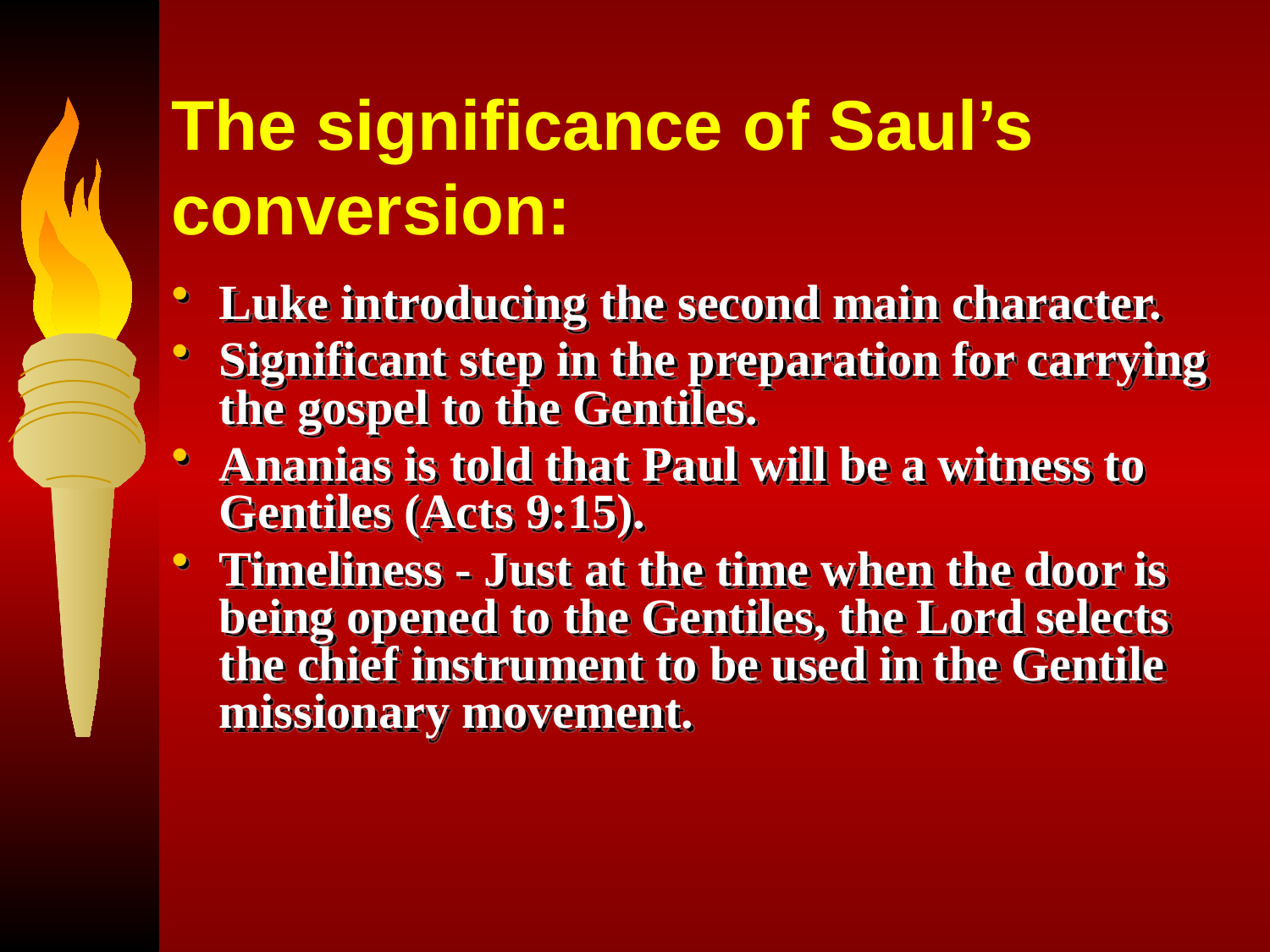

# The significance of Saul’s conversion:
Luke introducing the second main character.
Significant step in the preparation for carrying the gospel to the Gentiles.
Ananias is told that Paul will be a witness to Gentiles (Acts 9:15).
Timeliness - Just at the time when the door is being opened to the Gentiles, the Lord selects the chief instrument to be used in the Gentile missionary movement.